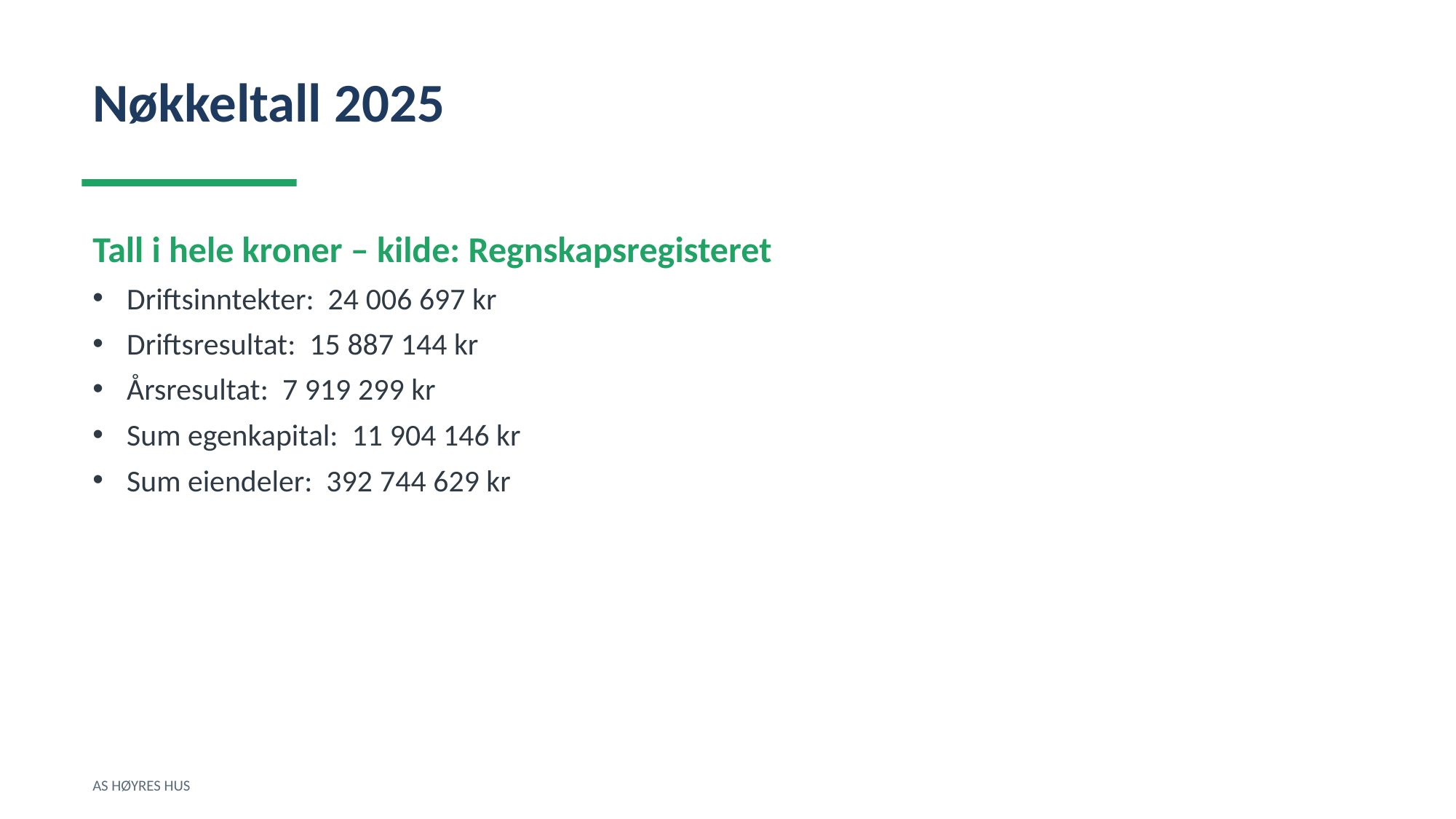

Nøkkeltall 2025

Tall i hele kroner – kilde: Regnskapsregisteret
Driftsinntekter:  24 006 697 kr
Driftsresultat:  15 887 144 kr
Årsresultat:  7 919 299 kr
Sum egenkapital:  11 904 146 kr
Sum eiendeler:  392 744 629 kr
AS HØYRES HUS